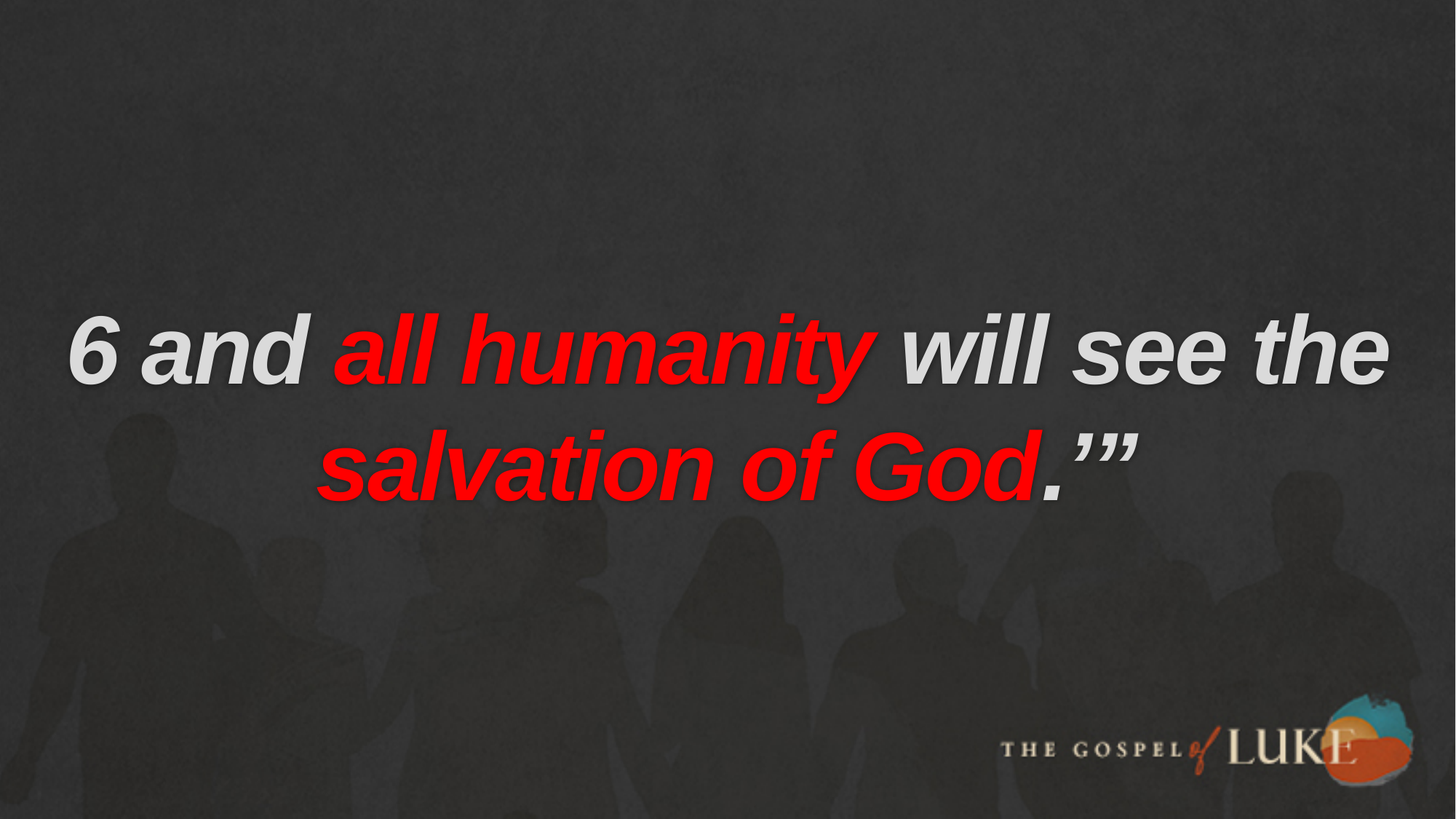

# 6 and all humanity will see the salvation of God.’”